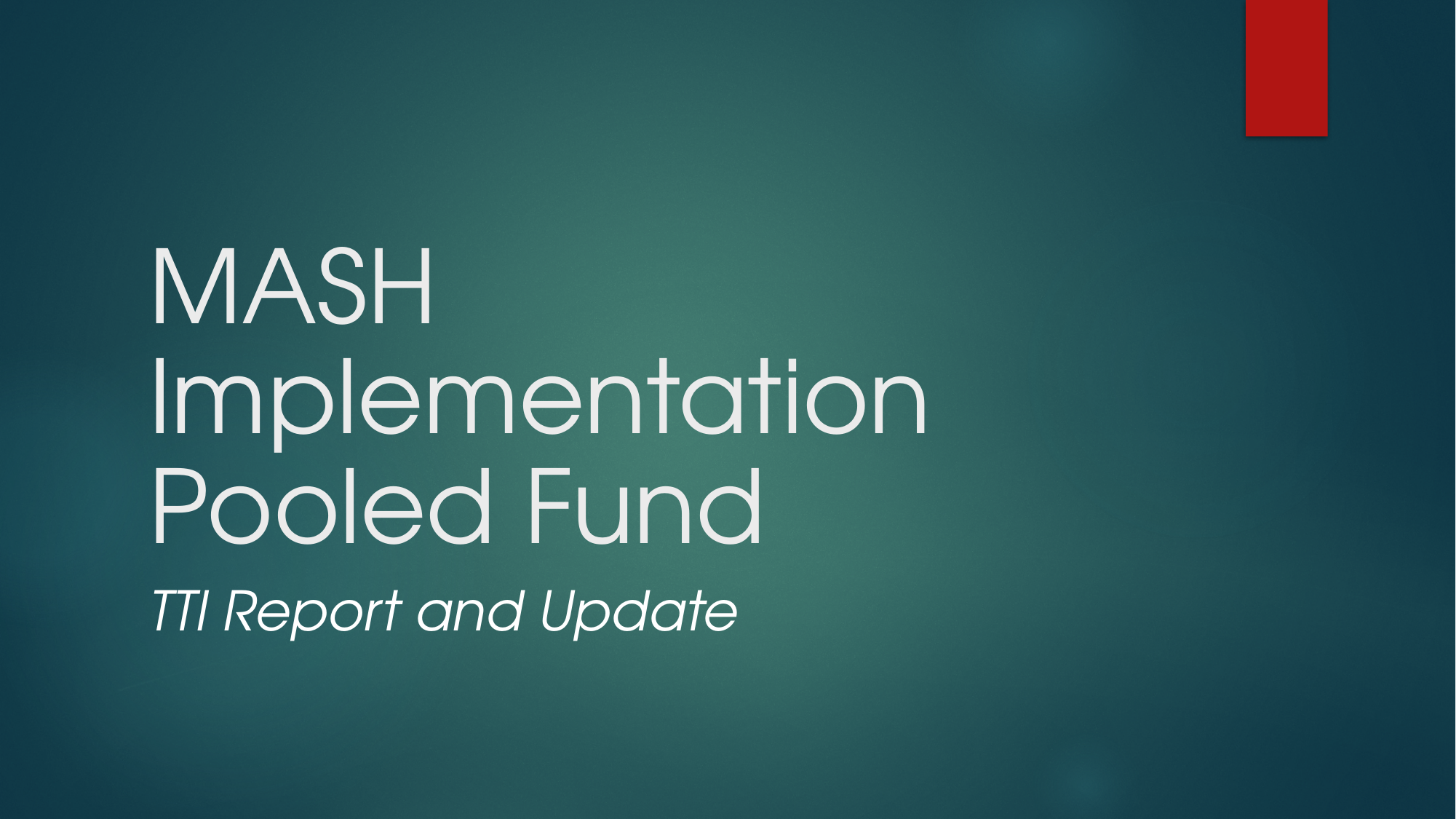

# MASH Implementation Pooled Fund
TTI Report and Update